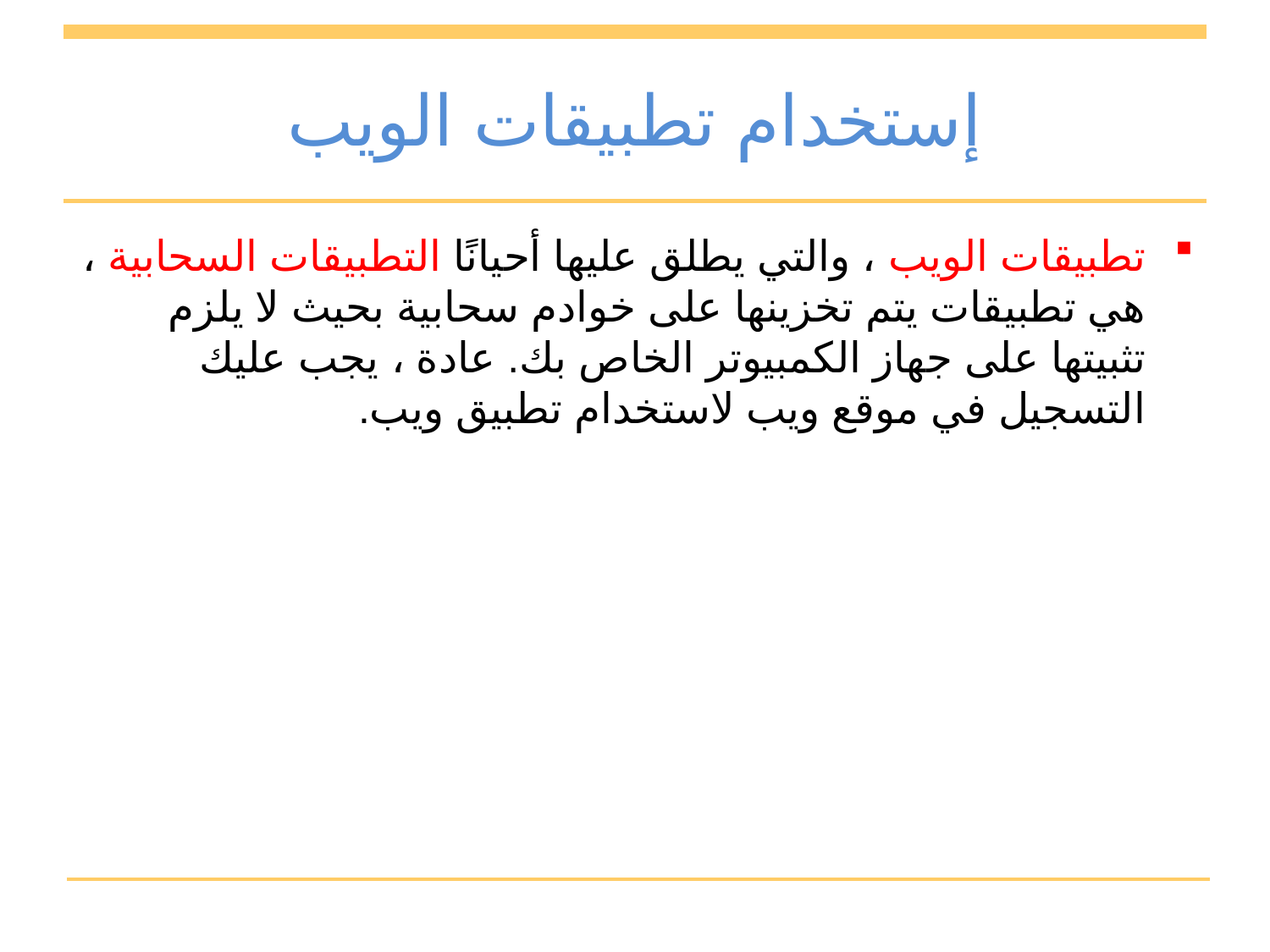

# إستخدام تطبيقات الويب
تطبيقات الويب ، والتي يطلق عليها أحيانًا التطبيقات السحابية ، هي تطبيقات يتم تخزينها على خوادم سحابية بحيث لا يلزم تثبيتها على جهاز الكمبيوتر الخاص بك. عادة ، يجب عليك التسجيل في موقع ويب لاستخدام تطبيق ويب.